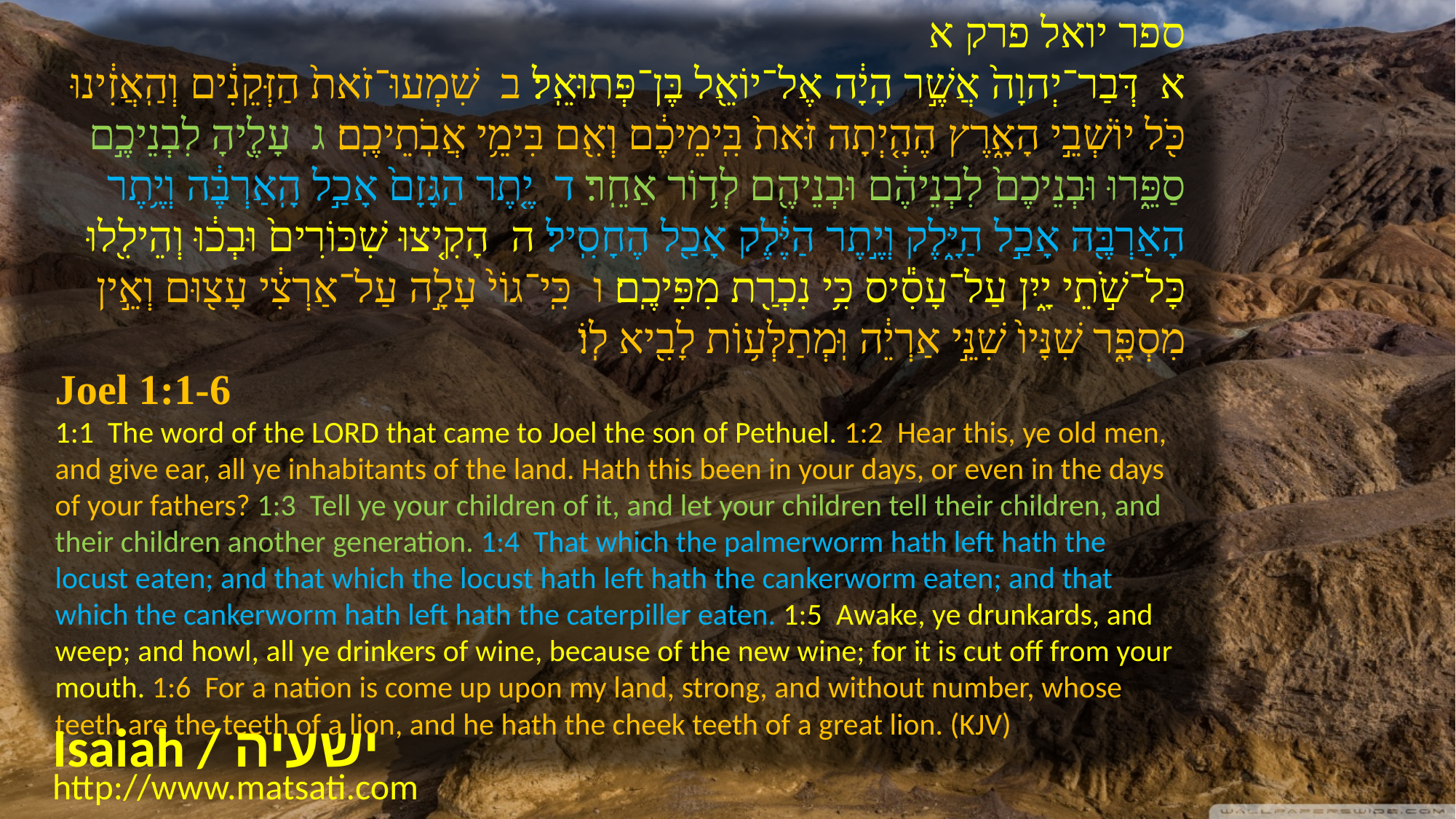

ספר יואל פרק א
א  דְּבַר־יְהוָה֙ אֲשֶׁ֣ר הָיָ֔ה אֶל־יוֹאֵ֖ל בֶּן־פְּתוּאֵֽל׃ ב  שִׁמְעוּ־זֹאת֙ הַזְּקֵנִ֔ים וְהַֽאֲזִ֔ינוּ כֹּ֖ל יוֹשְׁבֵ֣י הָאָ֑רֶץ הֶהָ֤יְתָה זֹּאת֙ בִּֽימֵיכֶ֔ם וְאִ֖ם בִּימֵ֥י אֲבֹֽתֵיכֶֽם׃ ג  עָלֶ֖יהָ לִבְנֵיכֶ֣ם סַפֵּ֑רוּ וּבְנֵיכֶם֙ לִבְנֵיהֶ֔ם וּבְנֵיהֶ֖ם לְד֥וֹר אַחֵֽר׃ ד  יֶ֤תֶר הַגָּזָם֙ אָכַ֣ל הָֽאַרְבֶּ֔ה וְיֶ֥תֶר הָאַרְבֶּ֖ה אָכַ֣ל הַיָּ֑לֶק וְיֶ֣תֶר הַיֶּ֔לֶק אָכַ֖ל הֶחָסִֽיל׃ ה  הָקִ֤יצוּ שִׁכּוֹרִים֙ וּבְכ֔וּ וְהֵילִ֖לוּ כָּל־שֹׁ֣תֵי יָ֑יִן עַל־עָסִ֕יס כִּ֥י נִכְרַ֖ת מִפִּיכֶֽם׃ ו  כִּֽי־גוֹי֙ עָלָ֣ה עַל־אַרְצִ֔י עָצ֖וּם וְאֵ֣ין מִסְפָּ֑ר שִׁנָּיו֙ שִׁנֵּ֣י אַרְיֵ֔ה וּֽמְתַלְּע֥וֹת לָבִ֖יא לֽוֹ׃
Joel 1:1-6
1:1  The word of the LORD that came to Joel the son of Pethuel. 1:2  Hear this, ye old men, and give ear, all ye inhabitants of the land. Hath this been in your days, or even in the days of your fathers? 1:3  Tell ye your children of it, and let your children tell their children, and their children another generation. 1:4  That which the palmerworm hath left hath the locust eaten; and that which the locust hath left hath the cankerworm eaten; and that which the cankerworm hath left hath the caterpiller eaten. 1:5  Awake, ye drunkards, and weep; and howl, all ye drinkers of wine, because of the new wine; for it is cut off from your mouth. 1:6  For a nation is come up upon my land, strong, and without number, whose teeth are the teeth of a lion, and he hath the cheek teeth of a great lion. (KJV)
Isaiah / ישעיה
http://www.matsati.com